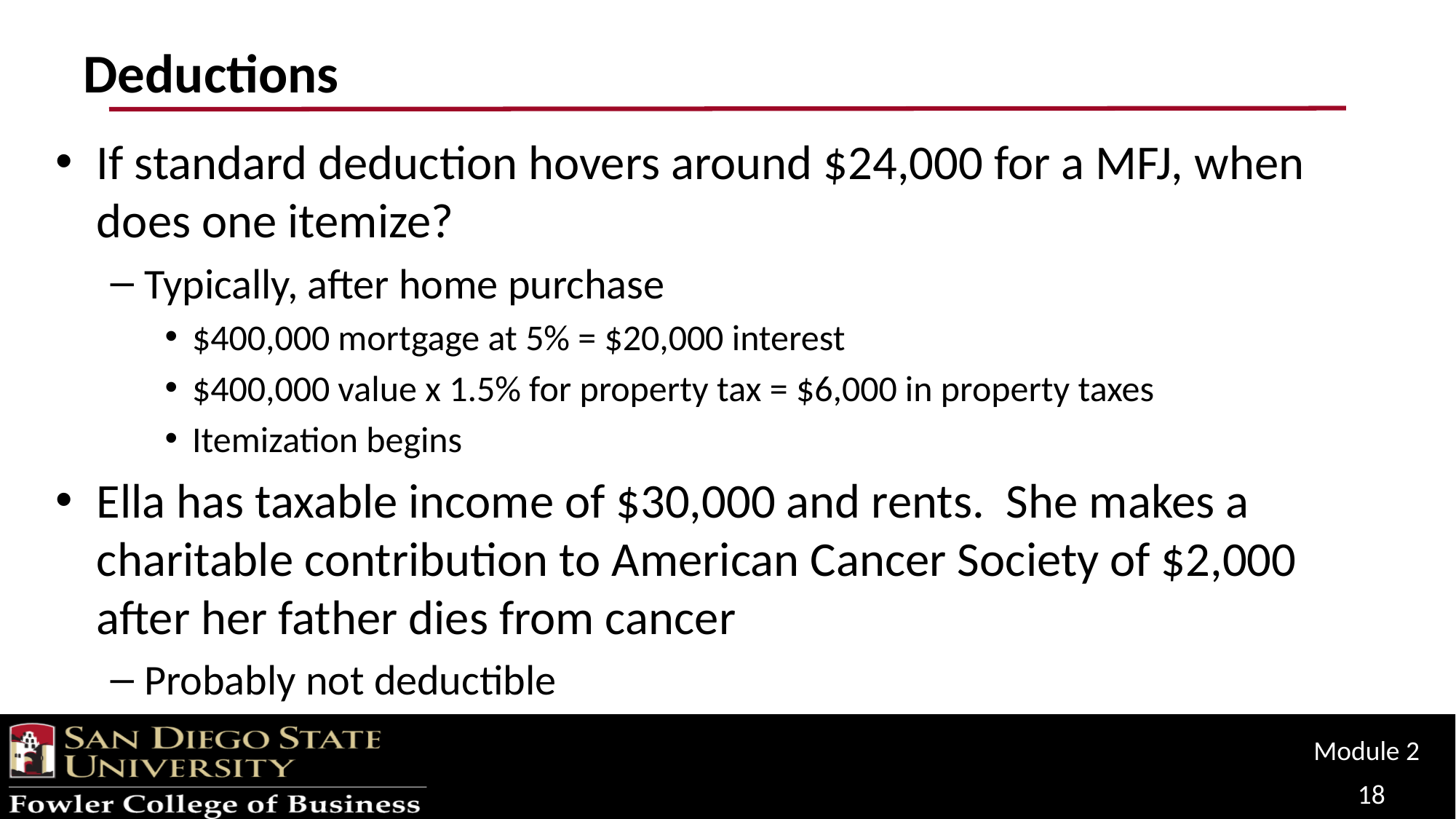

# Deductions
If standard deduction hovers around $24,000 for a MFJ, when does one itemize?
Typically, after home purchase
$400,000 mortgage at 5% = $20,000 interest
$400,000 value x 1.5% for property tax = $6,000 in property taxes
Itemization begins
Ella has taxable income of $30,000 and rents.  She makes a charitable contribution to American Cancer Society of $2,000 after her father dies from cancer
Probably not deductible

Module 2
18